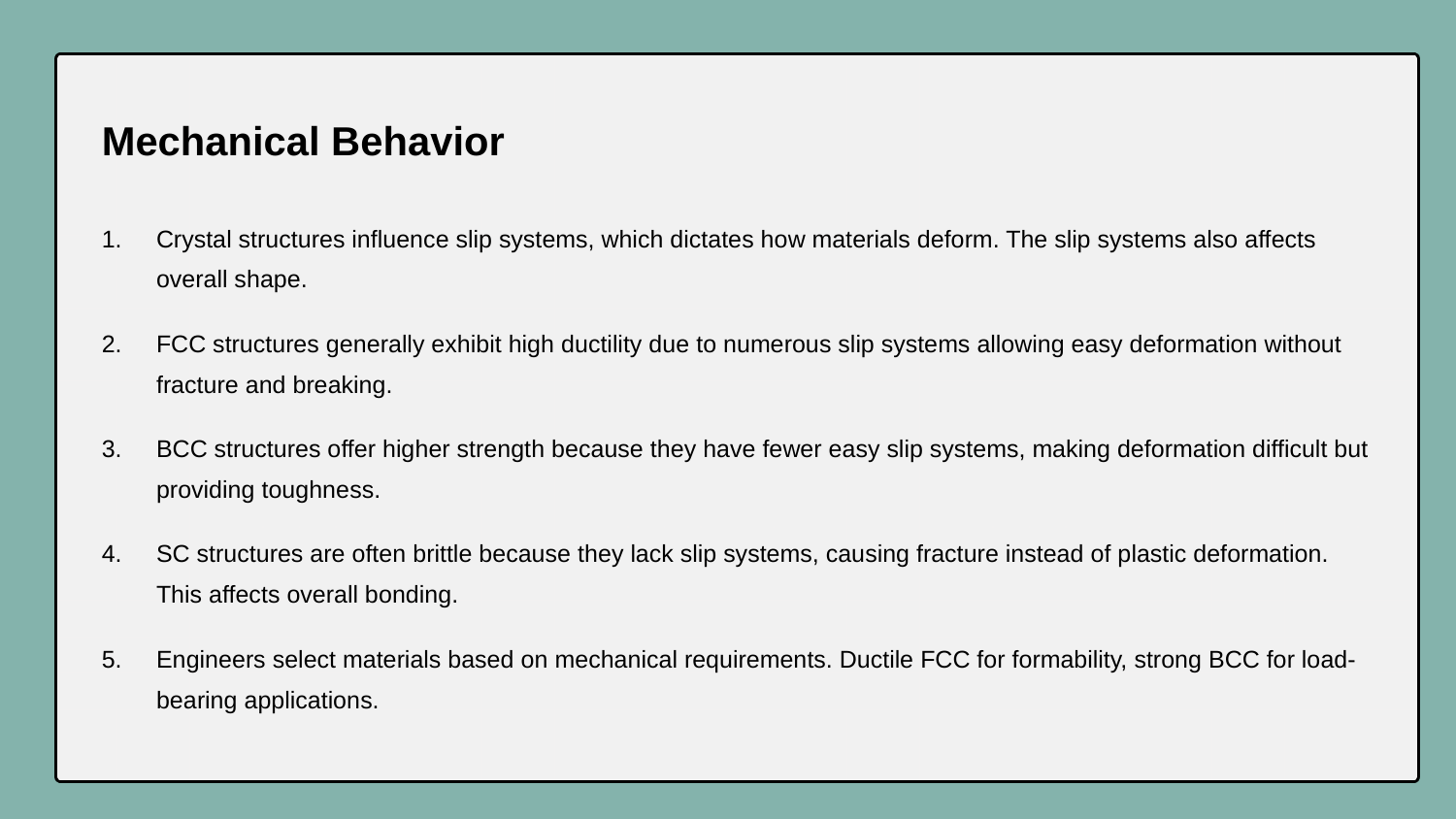

Mechanical Behavior
Crystal structures influence slip systems, which dictates how materials deform. The slip systems also affects overall shape.
FCC structures generally exhibit high ductility due to numerous slip systems allowing easy deformation without fracture and breaking.
BCC structures offer higher strength because they have fewer easy slip systems, making deformation difficult but providing toughness.
SC structures are often brittle because they lack slip systems, causing fracture instead of plastic deformation. This affects overall bonding.
Engineers select materials based on mechanical requirements. Ductile FCC for formability, strong BCC for load-bearing applications.